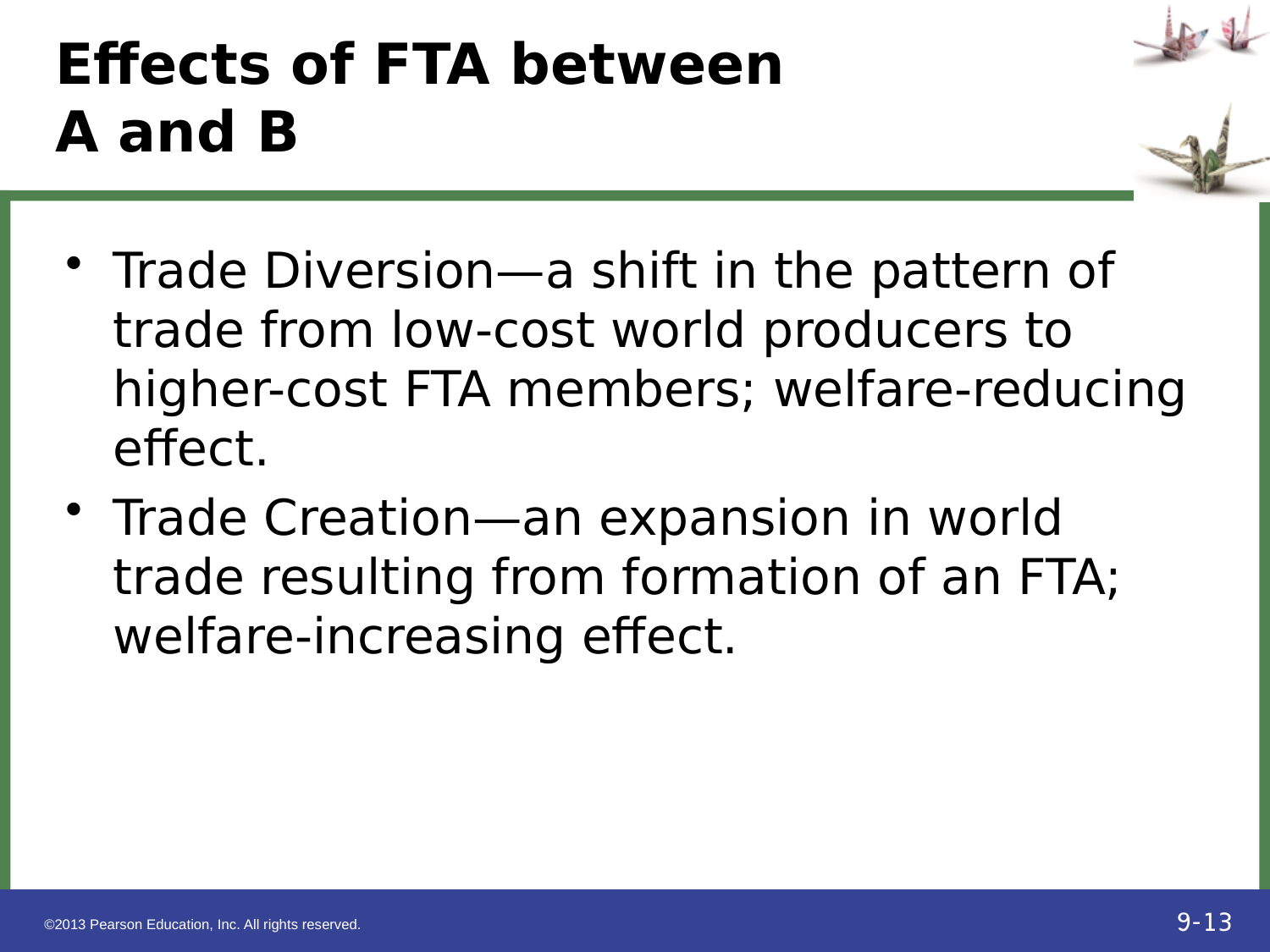

Effects of FTA between
A and B
Trade Diversion—a shift in the pattern of trade from low-cost world producers to higher-cost FTA members; welfare-reducing effect.
Trade Creation—an expansion in world trade resulting from formation of an FTA; welfare-increasing effect.